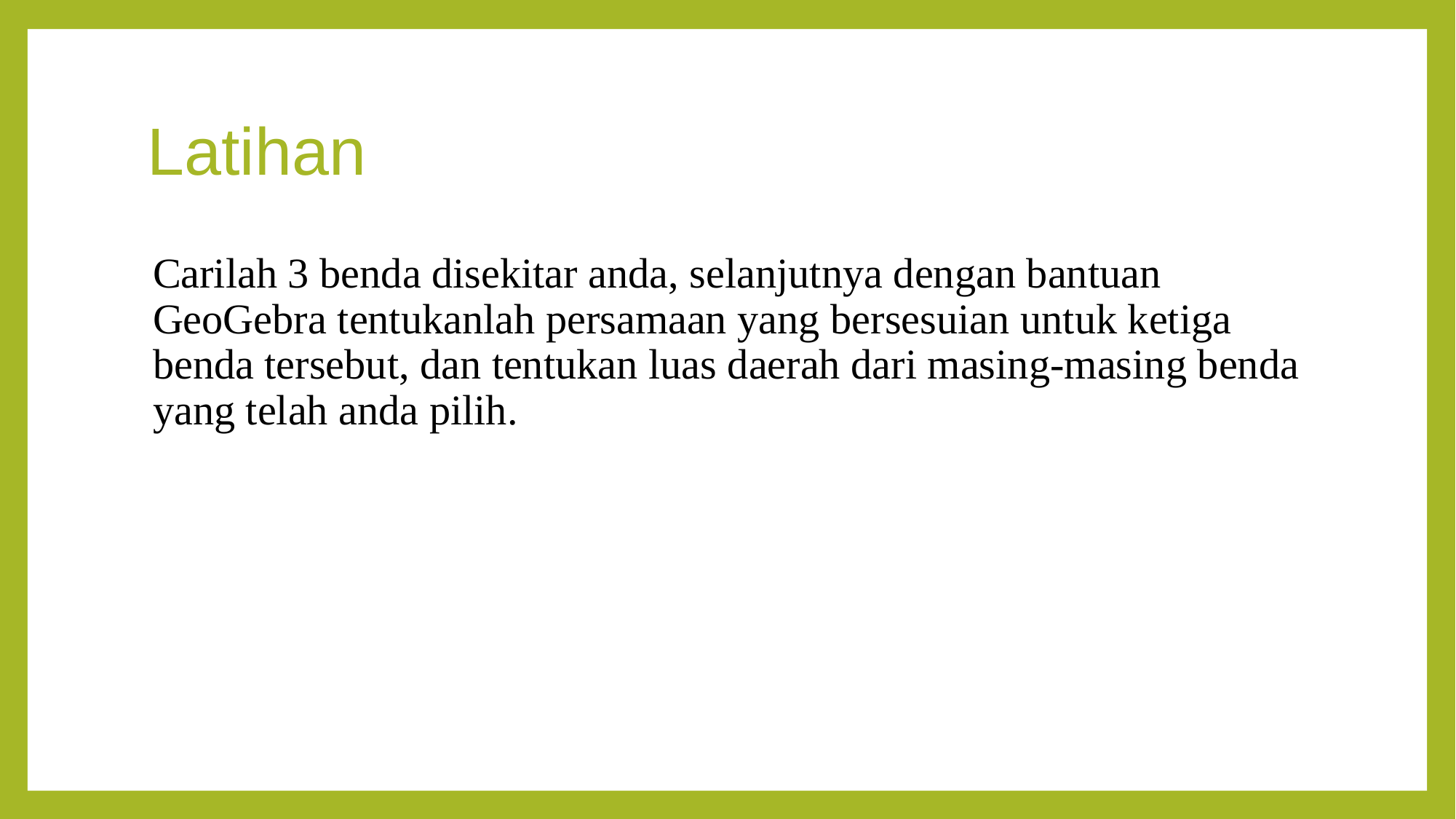

# Latihan
Carilah 3 benda disekitar anda, selanjutnya dengan bantuan GeoGebra tentukanlah persamaan yang bersesuian untuk ketiga benda tersebut, dan tentukan luas daerah dari masing-masing benda yang telah anda pilih.